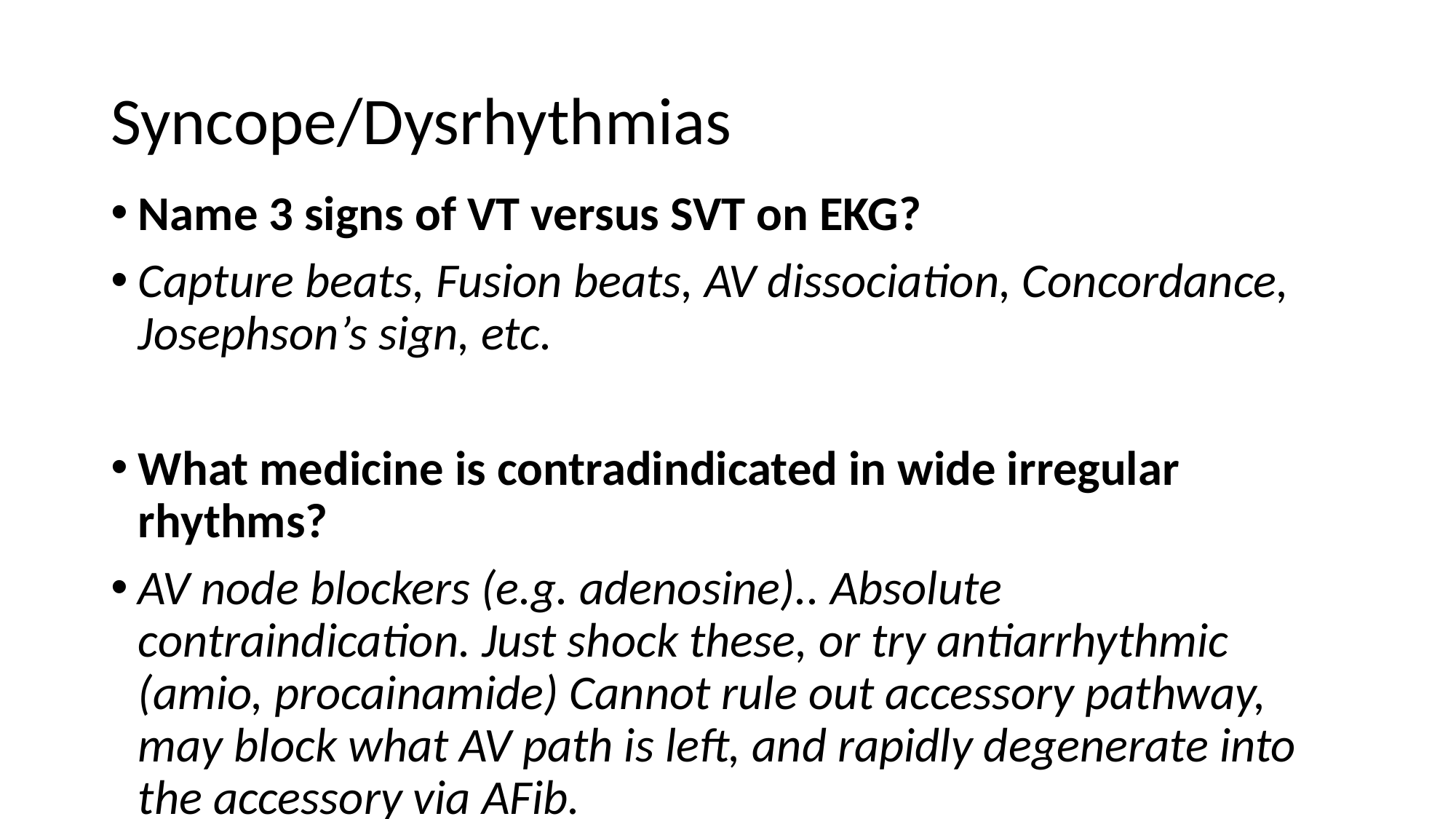

# Syncope/Dysrhythmias
Name 3 signs of VT versus SVT on EKG?
Capture beats, Fusion beats, AV dissociation, Concordance, Josephson’s sign, etc.

What medicine is contradindicated in wide irregular rhythms?
AV node blockers (e.g. adenosine).. Absolute contraindication. Just shock these, or try antiarrhythmic (amio, procainamide) Cannot rule out accessory pathway, may block what AV path is left, and rapidly degenerate into the accessory via AFib.